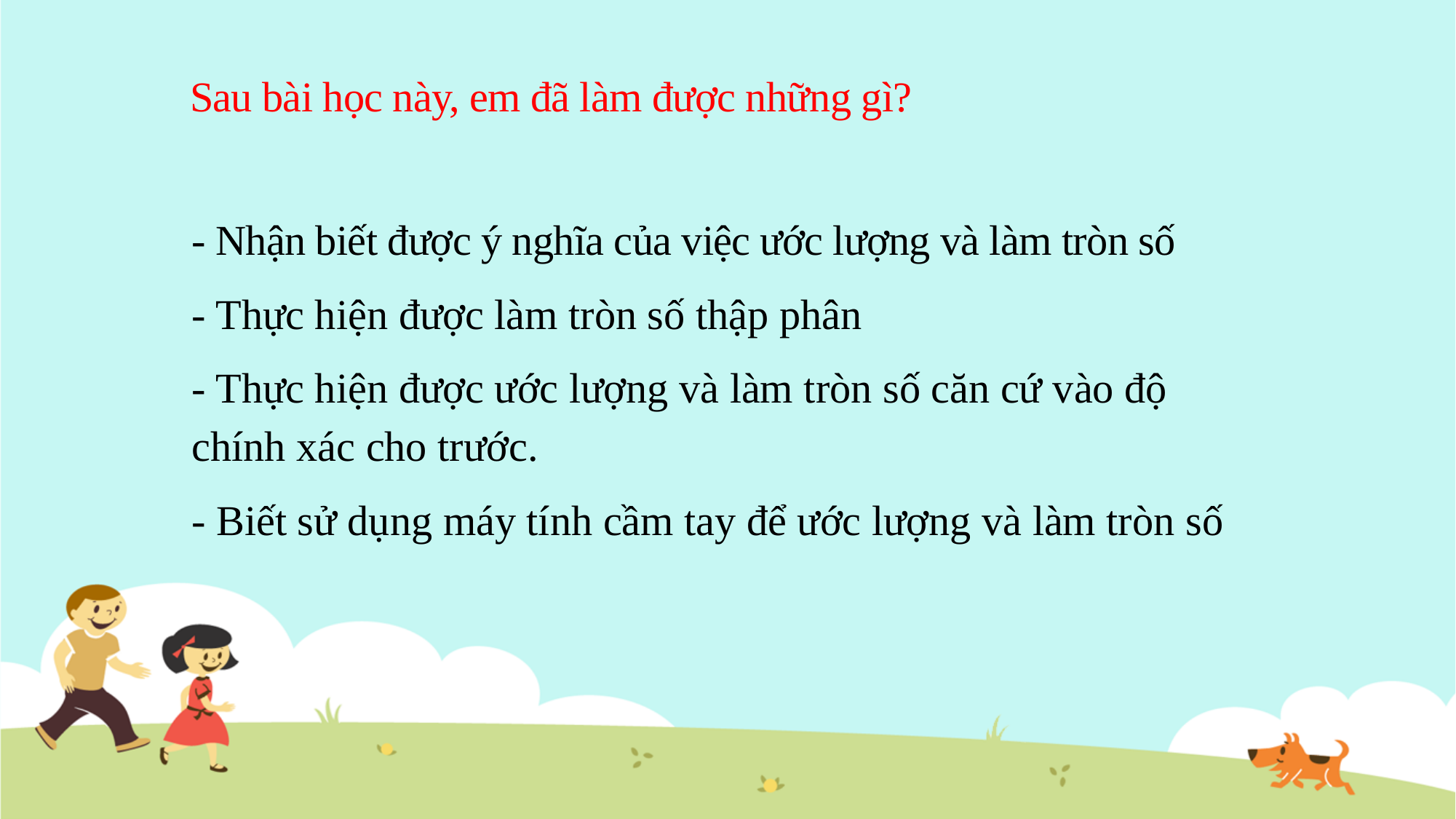

Sau bài học này, em đã làm được những gì?
- Nhận biết được ý nghĩa của việc ước lượng và làm tròn số
- Thực hiện được làm tròn số thập phân
- Thực hiện được ước lượng và làm tròn số căn cứ vào độ chính xác cho trước.
- Biết sử dụng máy tính cầm tay để ước lượng và làm tròn số